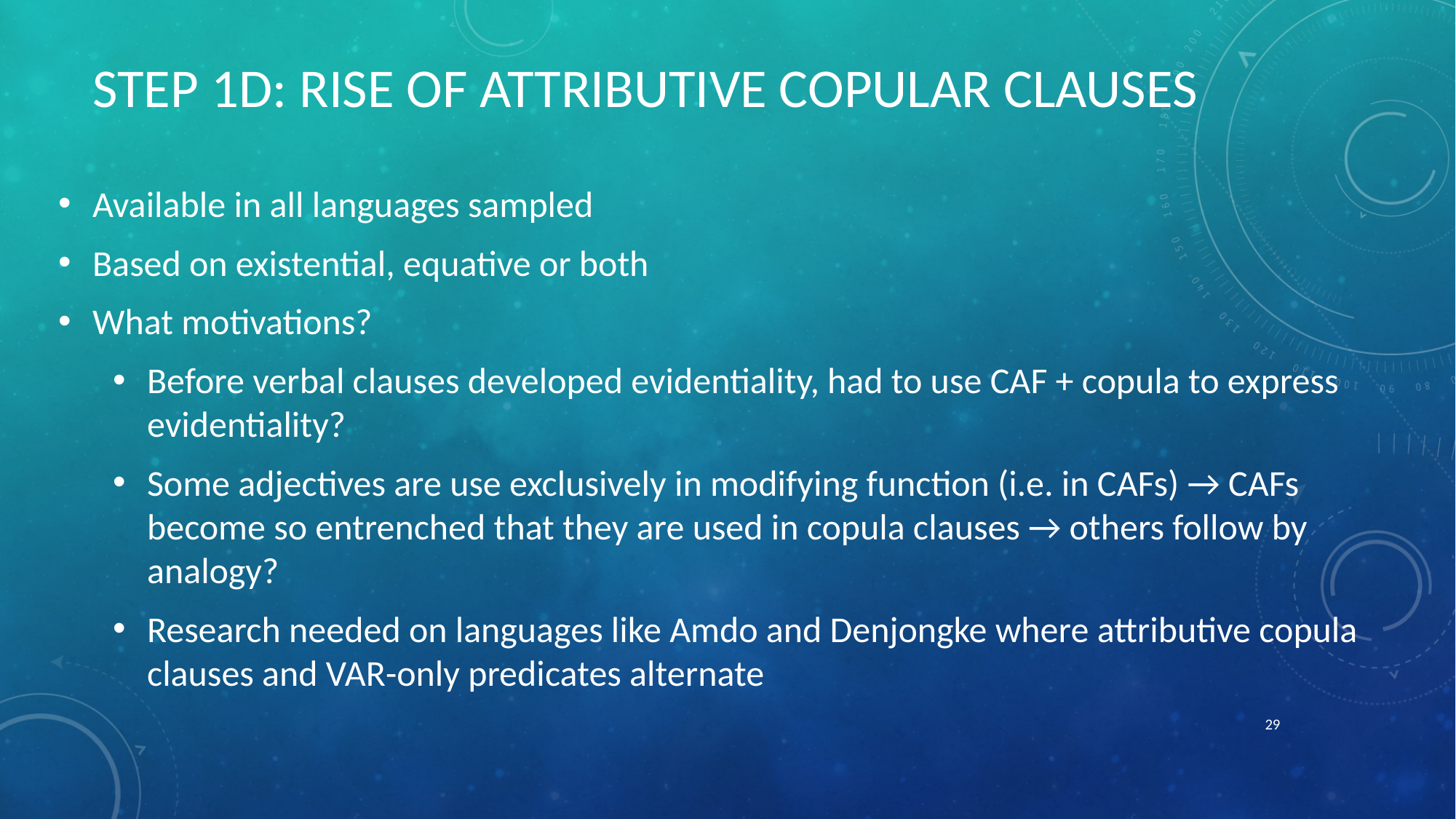

# Step 1D: RISE OF ATTRIBUTIVE COPULAR CLAUSES
Available in all languages sampled
Based on existential, equative or both
What motivations?
Before verbal clauses developed evidentiality, had to use CAF + copula to express evidentiality?
Some adjectives are use exclusively in modifying function (i.e. in CAFs) → CAFs become so entrenched that they are used in copula clauses → others follow by analogy?
Research needed on languages like Amdo and Denjongke where attributive copula clauses and VAR-only predicates alternate

29